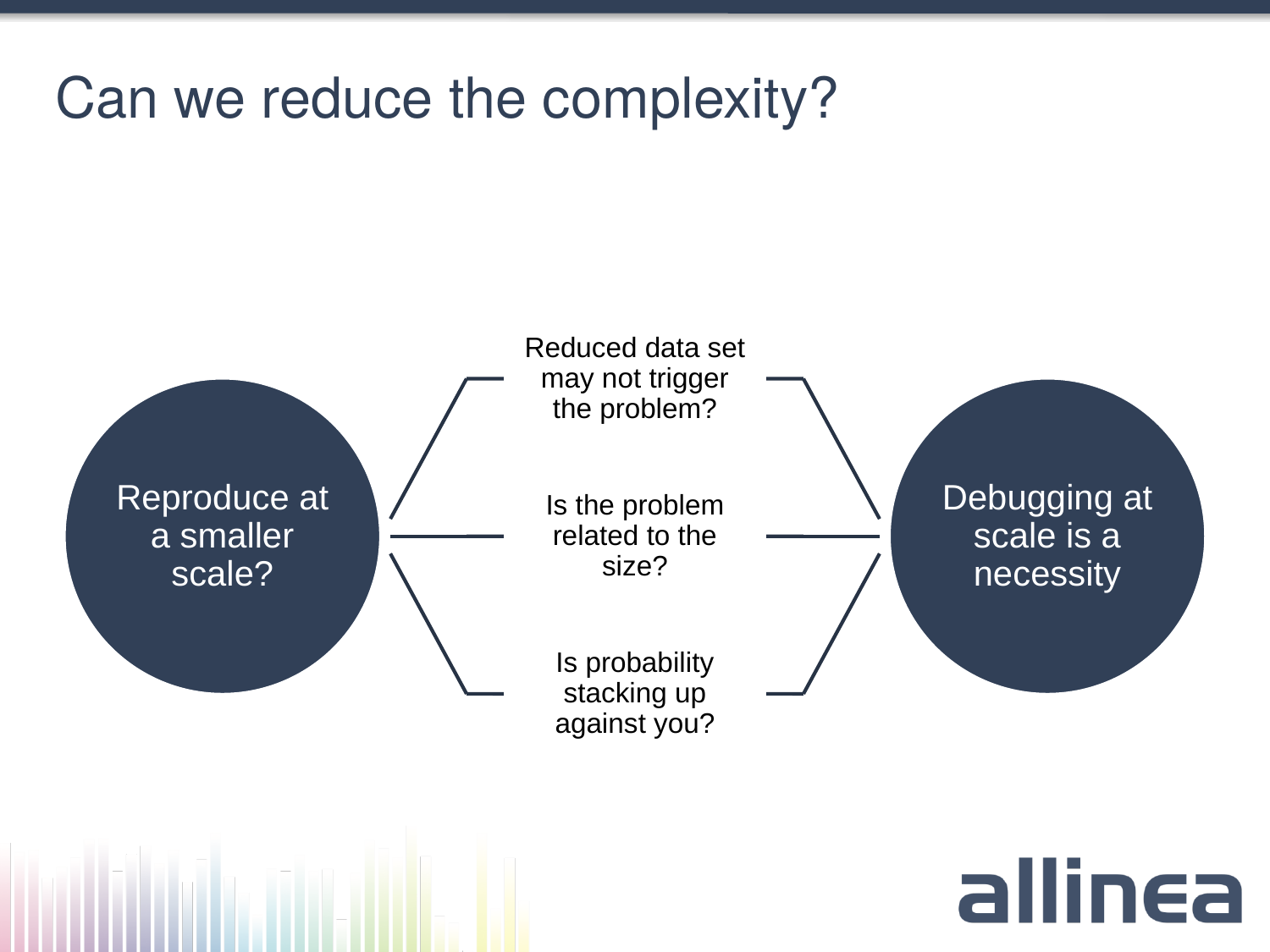

# Can we reduce the complexity?
Reproduce at a smaller scale?
Reduced data set may not trigger the problem?
Is the problem related to the size?
Is probability stacking up against you?
Debugging at scale is a necessity